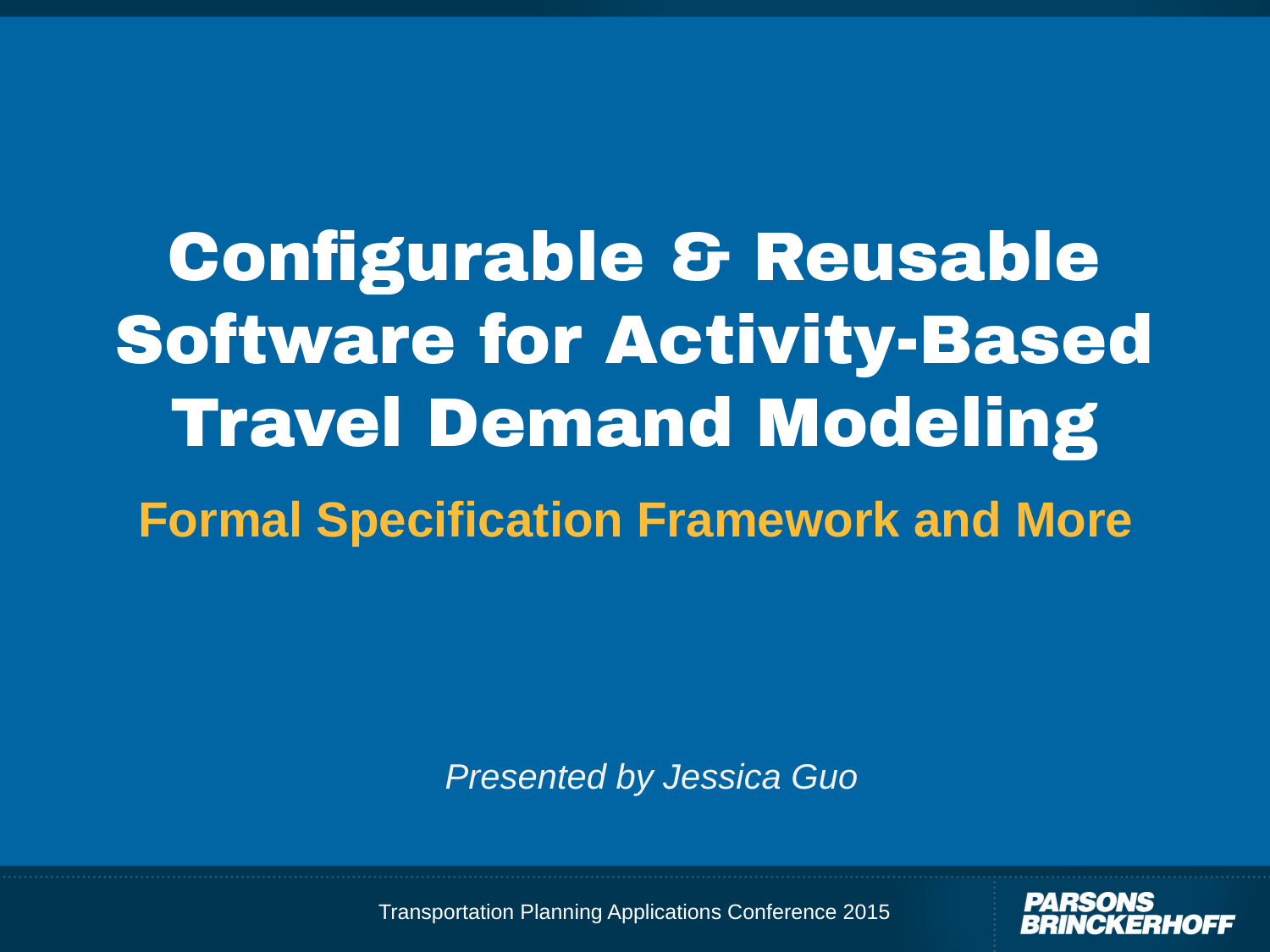

# Configurable & Reusable Software for Activity-Based Travel Demand Modeling
Formal Specification Framework and More
Presented by Jessica Guo
Transportation Planning Applications Conference 2015